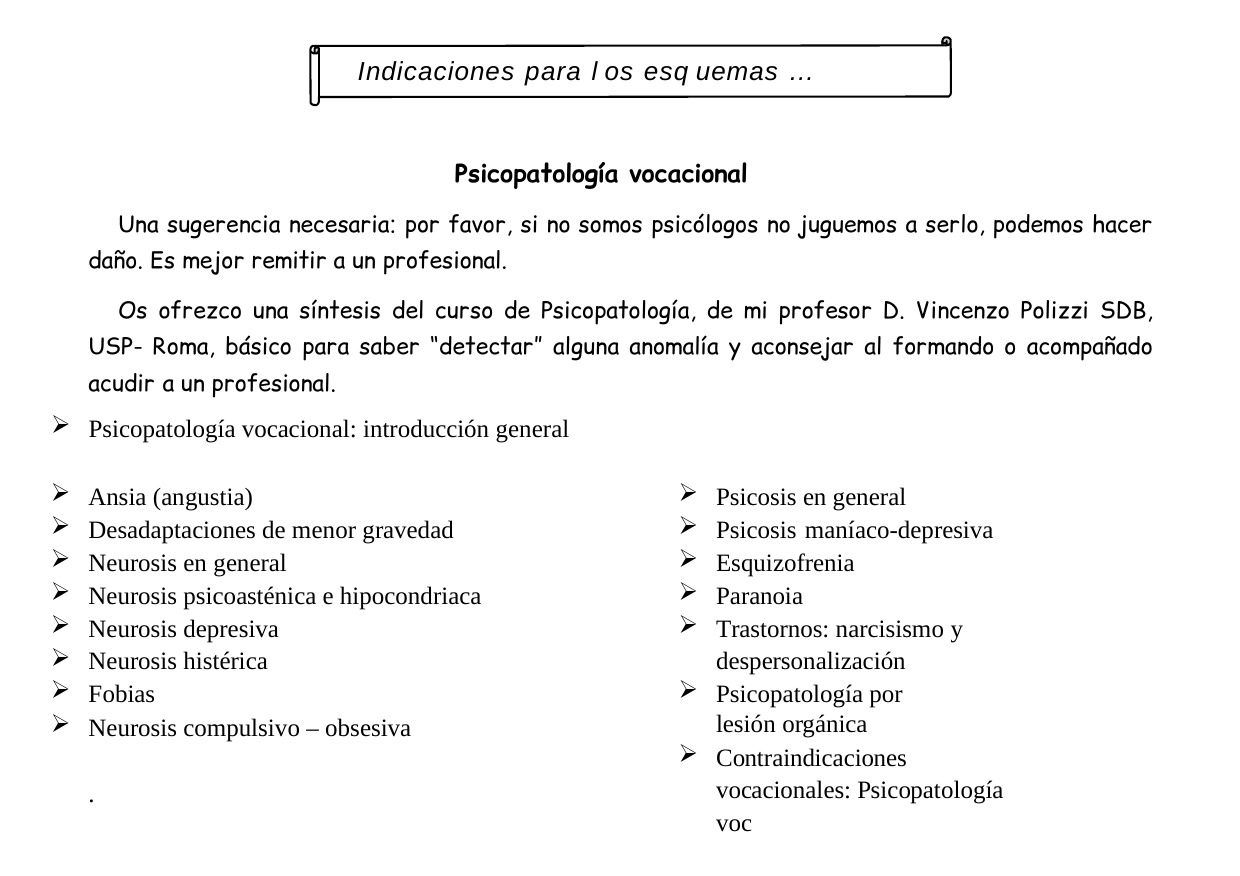

Indicaciones para l os esq uemas …

Psicopatología vocacional
Una sugerencia necesaria: por favor, si no somos psicólogos no juguemos a serlo, podemos hacer daño. Es mejor remitir a un profesional.
Os ofrezco una síntesis del curso de Psicopatología, de mi profesor D. Vincenzo Polizzi SDB, USP- Roma, básico para saber “detectar” alguna anomalía y aconsejar al formando o acompañado acudir a un profesional.
Psicopatología vocacional: introducción general
Ansia (angustia)
Desadaptaciones de menor gravedad
Neurosis en general
Neurosis psicoasténica e hipocondriaca
Neurosis depresiva
Neurosis histérica
Fobias
Neurosis compulsivo – obsesiva
Psicosis en general
Psicosis maníaco-depresiva
Esquizofrenia
Paranoia
Trastornos: narcisismo y despersonalización
Psicopatología por lesión orgánica
Contraindicaciones vocacionales: Psicopatología voc
.